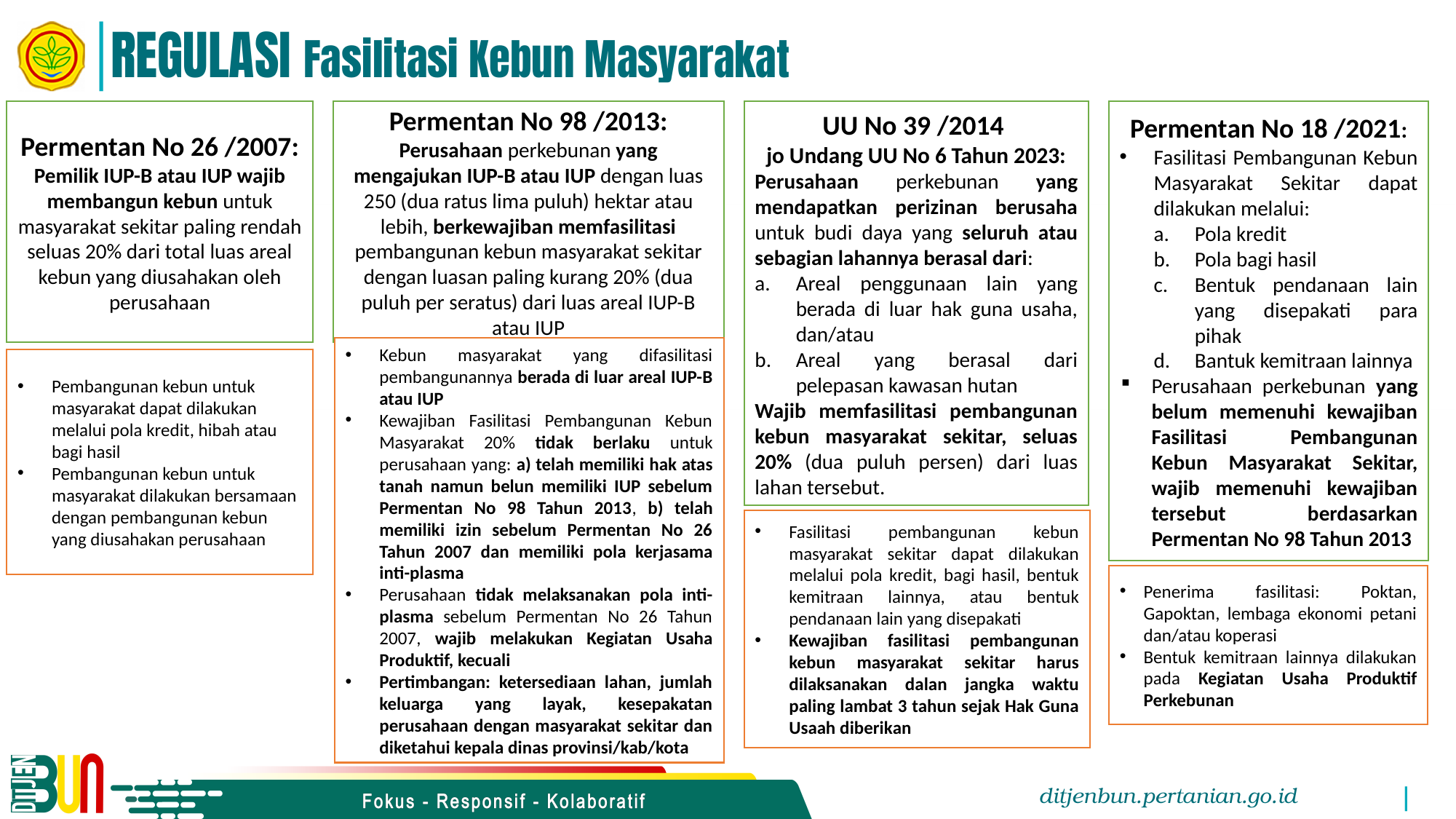

# REGULASI Fasilitasi Kebun Masyarakat
Permentan No 26 /2007:
Pemilik IUP-B atau IUP wajib membangun kebun untuk masyarakat sekitar paling rendah seluas 20% dari total luas areal kebun yang diusahakan oleh perusahaan
Permentan No 98 /2013:
Perusahaan perkebunan yang mengajukan IUP-B atau IUP dengan luas 250 (dua ratus lima puluh) hektar atau lebih, berkewajiban memfasilitasi pembangunan kebun masyarakat sekitar dengan luasan paling kurang 20% (dua puluh per seratus) dari luas areal IUP-B atau IUP
UU No 39 /2014
jo Undang UU No 6 Tahun 2023:
Perusahaan perkebunan yang mendapatkan perizinan berusaha untuk budi daya yang seluruh atau sebagian lahannya berasal dari:
Areal penggunaan lain yang berada di luar hak guna usaha, dan/atau
Areal yang berasal dari pelepasan kawasan hutan
Wajib memfasilitasi pembangunan kebun masyarakat sekitar, seluas 20% (dua puluh persen) dari luas lahan tersebut.
Permentan No 18 /2021:
Fasilitasi Pembangunan Kebun Masyarakat Sekitar dapat dilakukan melalui:
Pola kredit
Pola bagi hasil
Bentuk pendanaan lain yang disepakati para pihak
Bantuk kemitraan lainnya
Perusahaan perkebunan yang belum memenuhi kewajiban Fasilitasi Pembangunan Kebun Masyarakat Sekitar, wajib memenuhi kewajiban tersebut berdasarkan Permentan No 98 Tahun 2013
Kebun masyarakat yang difasilitasi pembangunannya berada di luar areal IUP-B atau IUP
Kewajiban Fasilitasi Pembangunan Kebun Masyarakat 20% tidak berlaku untuk perusahaan yang: a) telah memiliki hak atas tanah namun belun memiliki IUP sebelum Permentan No 98 Tahun 2013, b) telah memiliki izin sebelum Permentan No 26 Tahun 2007 dan memiliki pola kerjasama inti-plasma
Perusahaan tidak melaksanakan pola inti-plasma sebelum Permentan No 26 Tahun 2007, wajib melakukan Kegiatan Usaha Produktif, kecuali
Pertimbangan: ketersediaan lahan, jumlah keluarga yang layak, kesepakatan perusahaan dengan masyarakat sekitar dan diketahui kepala dinas provinsi/kab/kota
Pembangunan kebun untuk masyarakat dapat dilakukan melalui pola kredit, hibah atau bagi hasil
Pembangunan kebun untuk masyarakat dilakukan bersamaan dengan pembangunan kebun yang diusahakan perusahaan
Fasilitasi pembangunan kebun masyarakat sekitar dapat dilakukan melalui pola kredit, bagi hasil, bentuk kemitraan lainnya, atau bentuk pendanaan lain yang disepakati
Kewajiban fasilitasi pembangunan kebun masyarakat sekitar harus dilaksanakan dalan jangka waktu paling lambat 3 tahun sejak Hak Guna Usaah diberikan
Penerima fasilitasi: Poktan, Gapoktan, lembaga ekonomi petani dan/atau koperasi
Bentuk kemitraan lainnya dilakukan pada Kegiatan Usaha Produktif Perkebunan